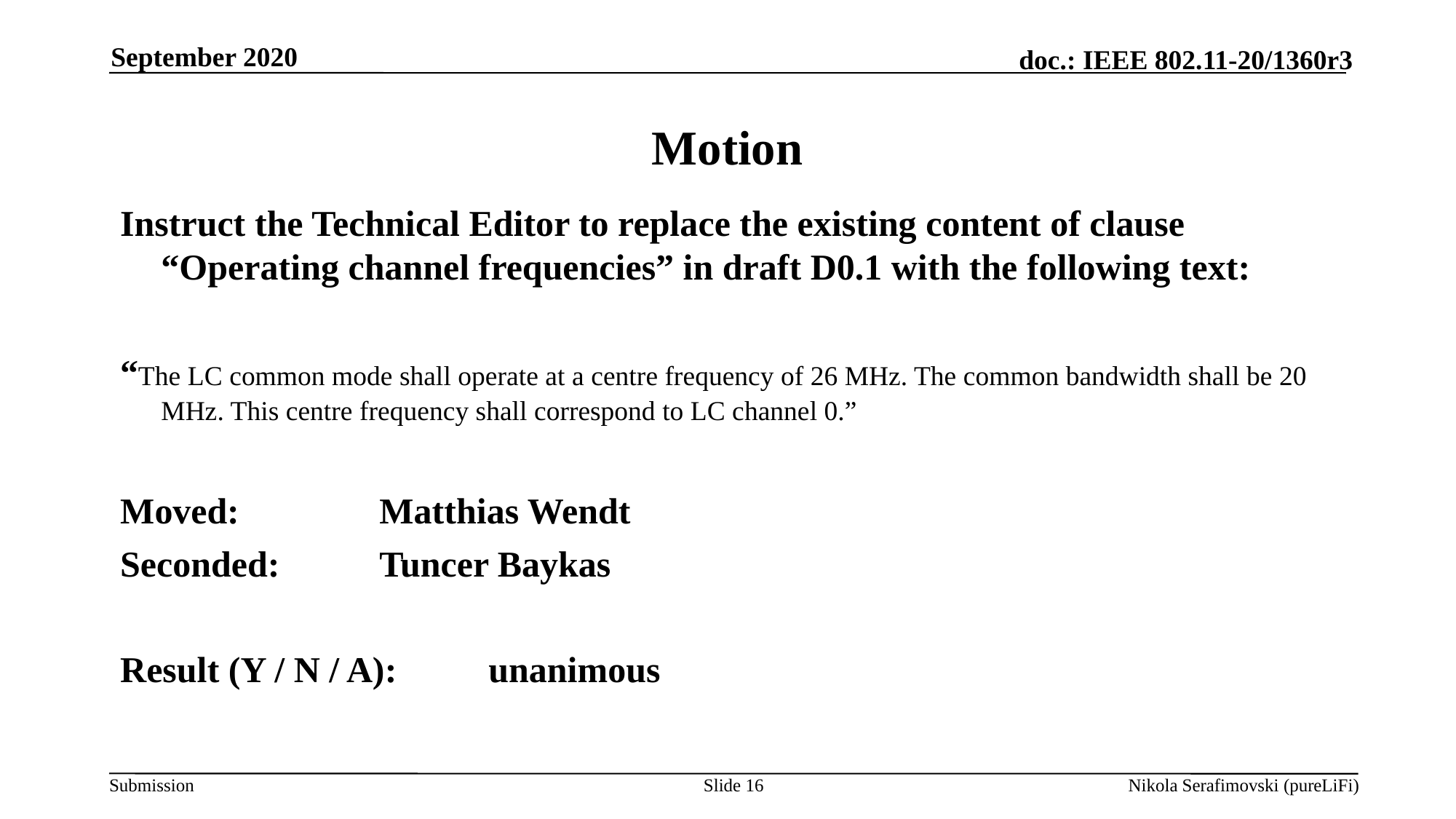

September 2020
# Motion
Instruct the Technical Editor to replace the existing content of clause “Operating channel frequencies” in draft D0.1 with the following text:

“The LC common mode shall operate at a centre frequency of 26 MHz. The common bandwidth shall be 20 MHz. This centre frequency shall correspond to LC channel 0.”

Moved: 		Matthias Wendt
Seconded: 	Tuncer Baykas

Result (Y / N / A):	unanimous
Slide 16
Nikola Serafimovski (pureLiFi)